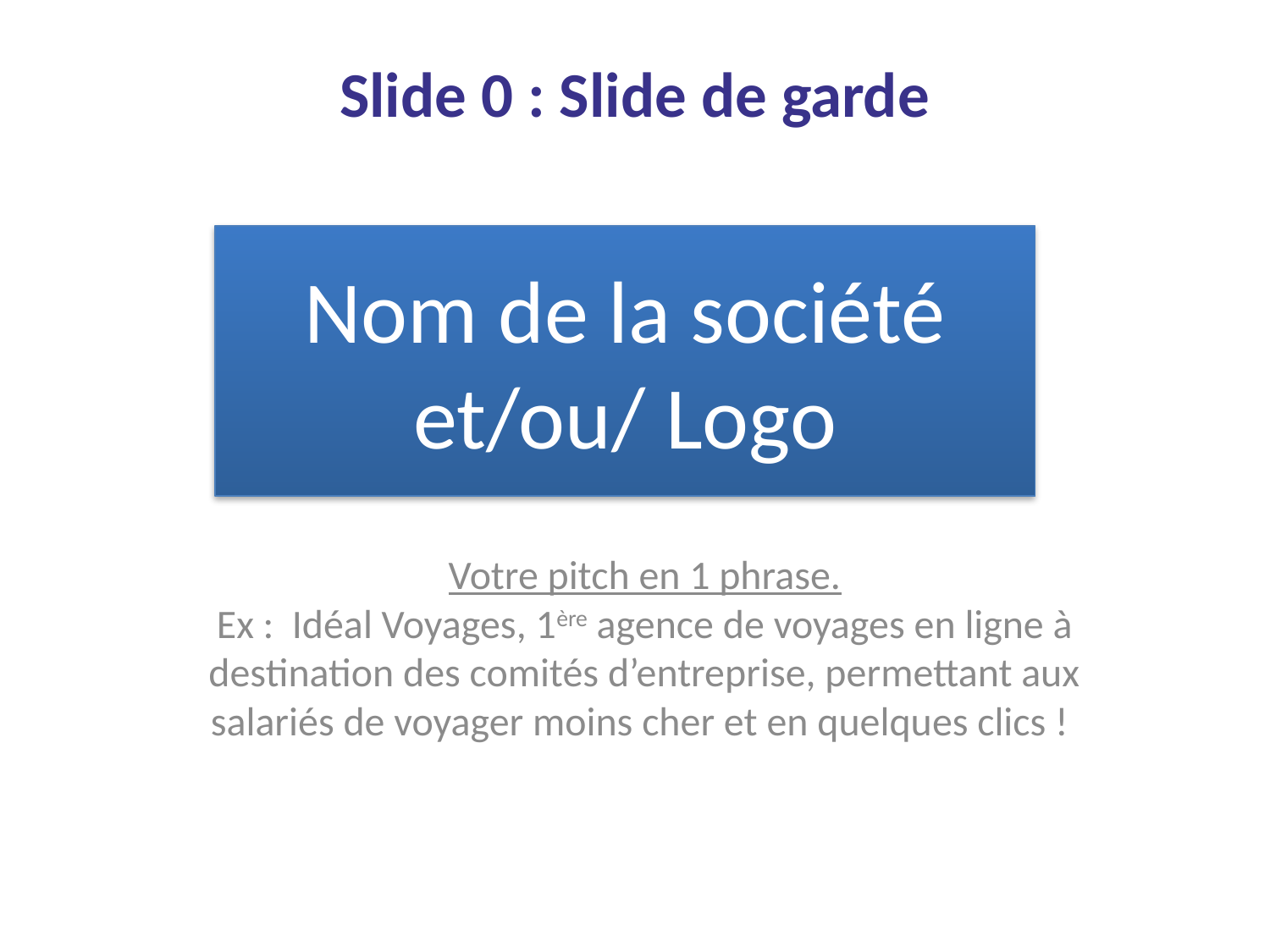

Slide 0 : Slide de garde
Nom de la société
et/ou/ Logo
Votre pitch en 1 phrase.
Ex :  Idéal Voyages, 1ère agence de voyages en ligne à destination des comités d’entreprise, permettant aux salariés de voyager moins cher et en quelques clics !